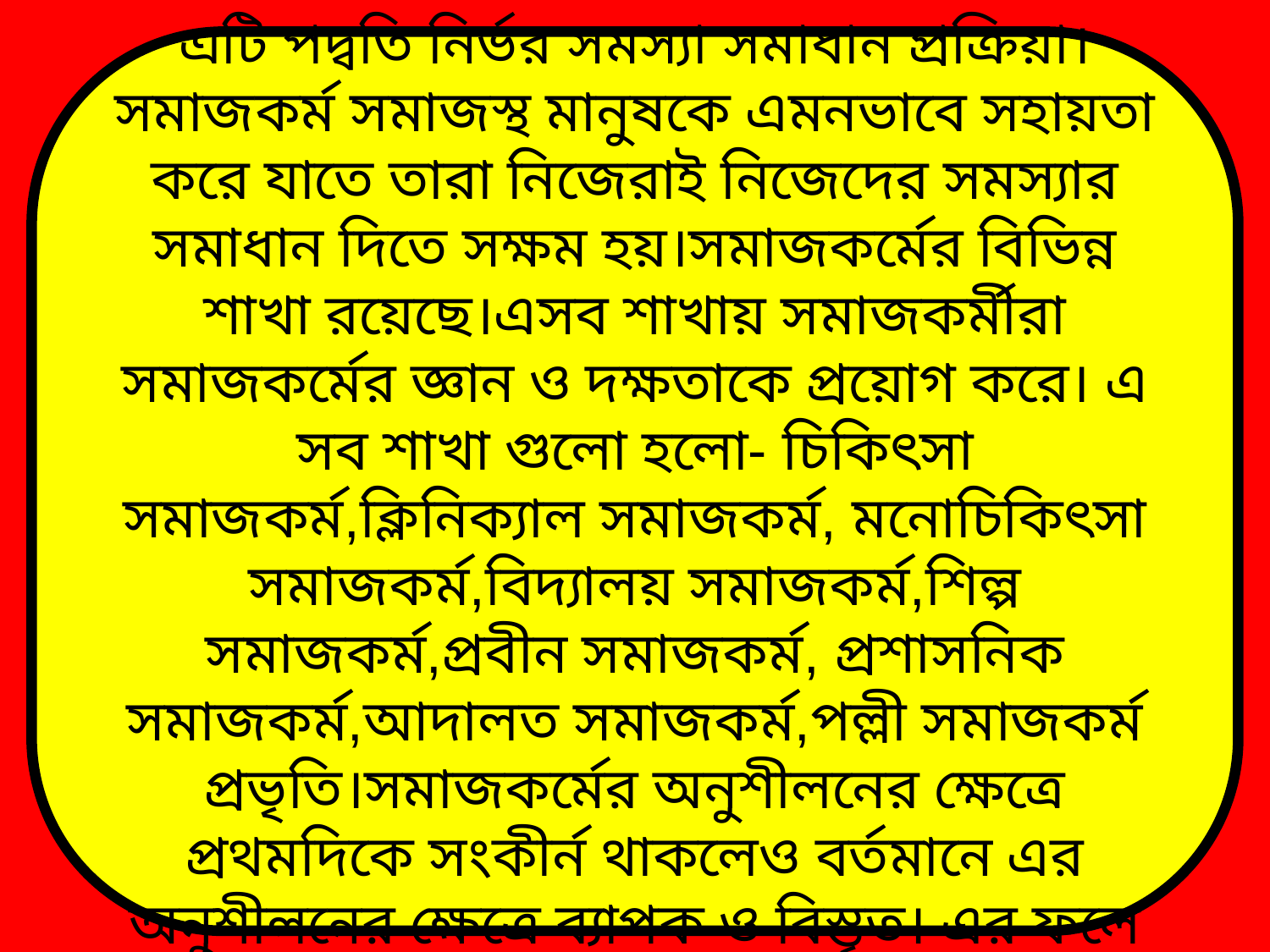

সমাজকর্ম একটি সমন্বয়ধর্মী ব্যবহারিক বিজ্ঞান।এটি পদ্বতি নির্ভর সমস্যা সমাধান প্রক্রিয়া।সমাজকর্ম সমাজস্থ মানুষকে এমনভাবে সহায়তা করে যাতে তারা নিজেরাই নিজেদের সমস্যার সমাধান দিতে সক্ষম হয়।সমাজকর্মের বিভিন্ন শাখা রয়েছে।এসব শাখায় সমাজকর্মীরা সমাজকর্মের জ্ঞান ও দক্ষতাকে প্রয়োগ করে। এ সব শাখা গুলো হলো- চিকিৎসা সমাজকর্ম,ক্লিনিক্যাল সমাজকর্ম, মনোচিকিৎসা সমাজকর্ম,বিদ্যালয় সমাজকর্ম,শিল্প সমাজকর্ম,প্রবীন সমাজকর্ম, প্রশাসনিক সমাজকর্ম,আদালত সমাজকর্ম,পল্লী সমাজকর্ম প্রভৃতি।সমাজকর্মের অনুশীলনের ক্ষেত্রে প্রথমদিকে সংকীর্ন থাকলেও বর্তমানে এর অনুশীলনের ক্ষেত্রে ব্যাপক ও বিস্তৃত। এর ফলে সমাজকর্মের শাখাও বিস্তৃত হতে থাকে।